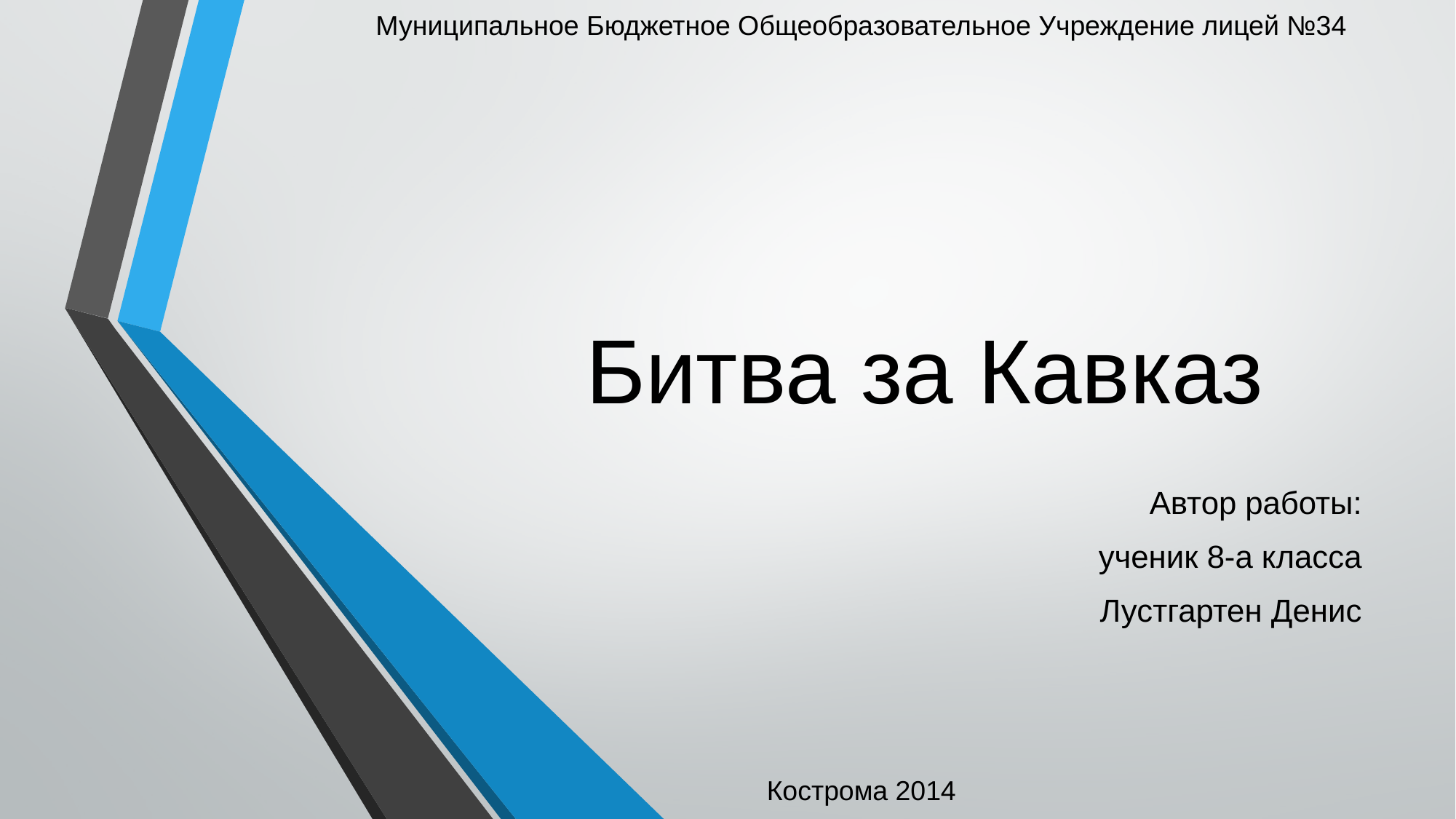

Муниципальное Бюджетное Общеобразовательное Учреждение лицей №34
# Битва за Кавказ
Автор работы:
 ученик 8-а класса
 Лустгартен Денис
Кострома 2014